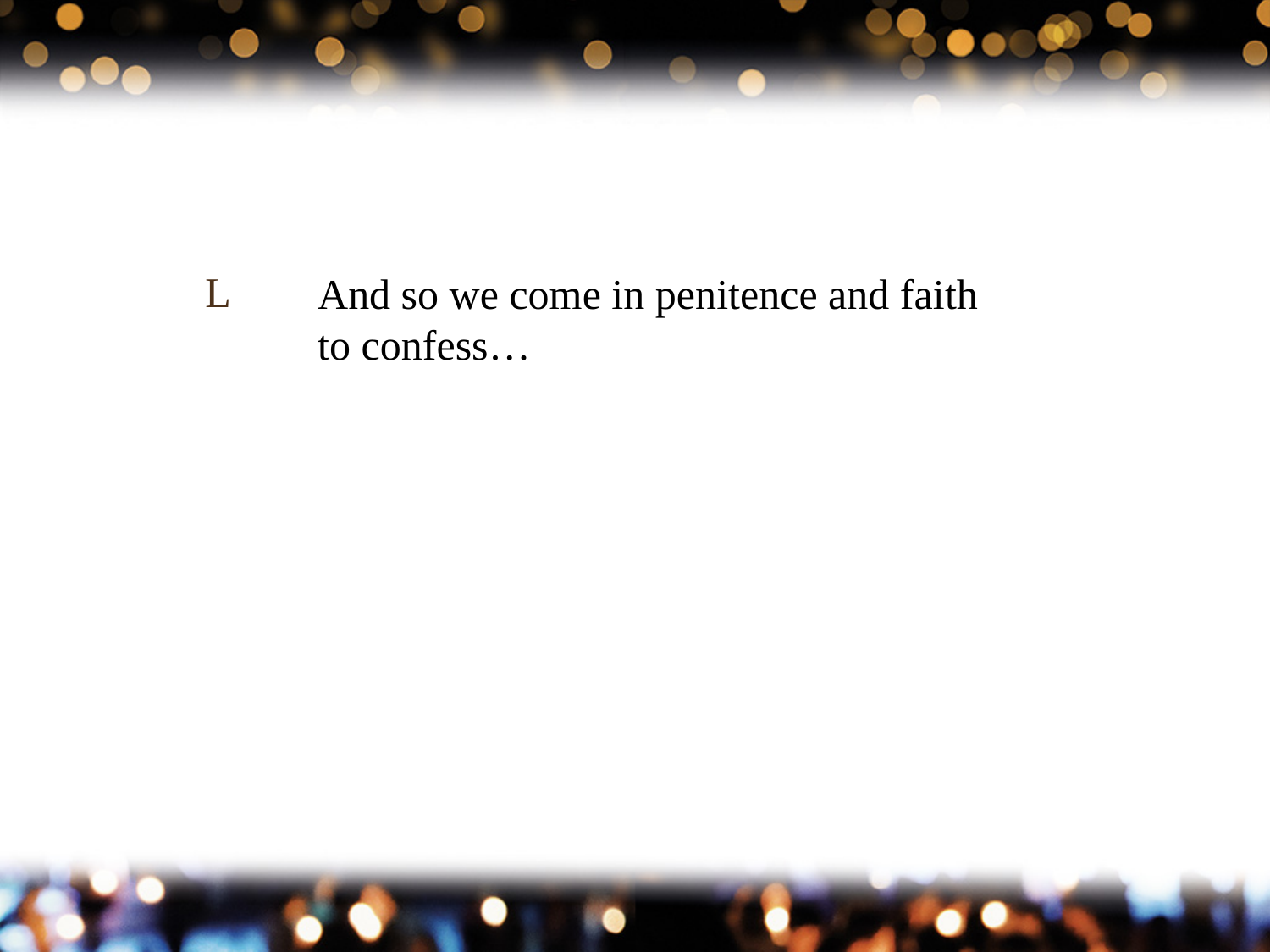

L
And so we come in penitence and faith
to confess…